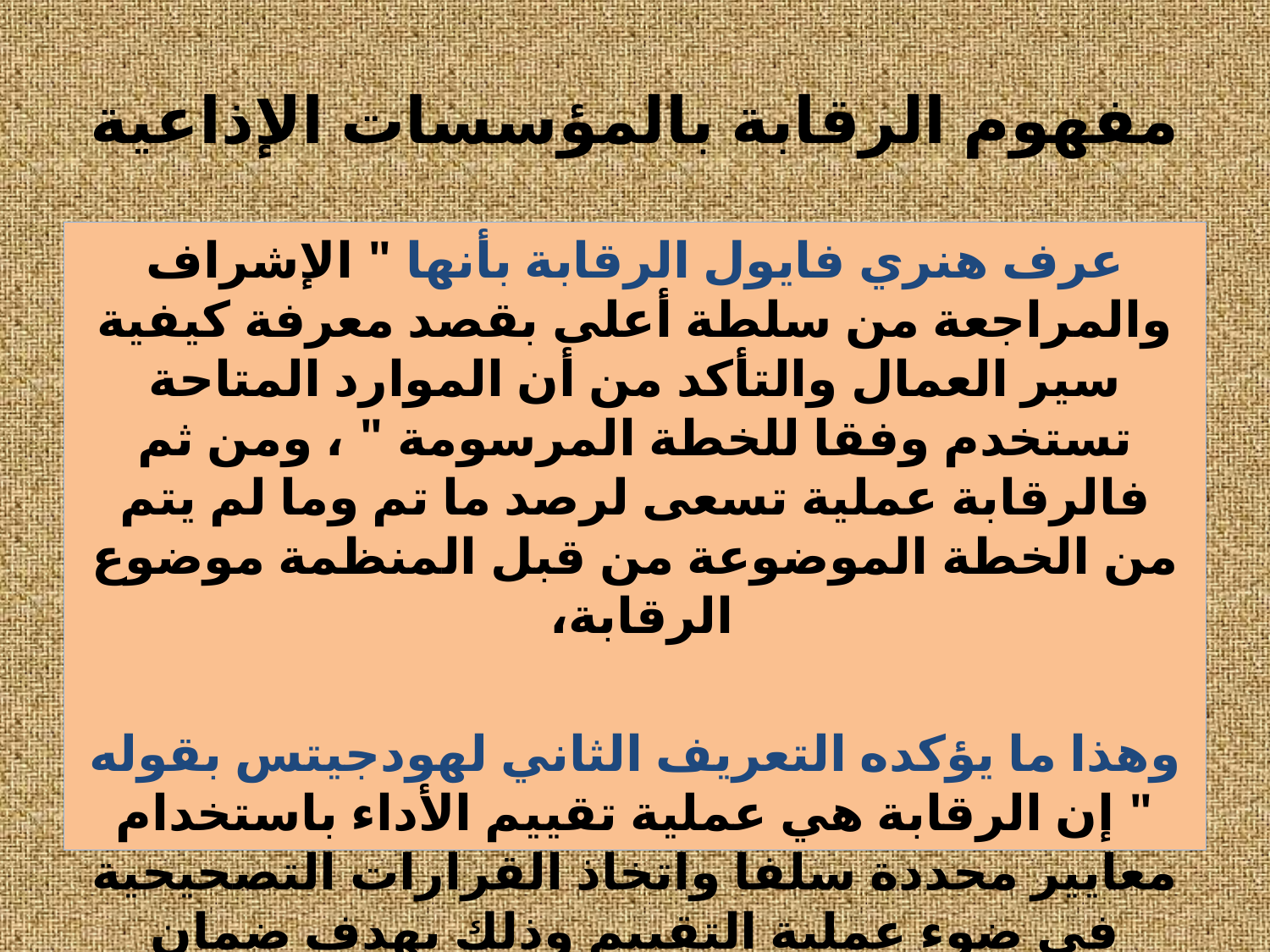

# مفهوم الرقابة بالمؤسسات الإذاعية
عرف هنري فايول الرقابة بأنها " الإشراف والمراجعة من سلطة أعلى بقصد معرفة كيفية سير العمال والتأكد من أن الموارد المتاحة تستخدم وفقا للخطة المرسومة " ، ومن ثم فالرقابة عملية تسعى لرصد ما تم وما لم يتم من الخطة الموضوعة من قبل المنظمة موضوع الرقابة،

وهذا ما يؤكده التعريف الثاني لهودجيتس بقوله " إن الرقابة هي عملية تقييم الأداء باستخدام معايير محددة سلفا واتخاذ القرارات التصحيحية في ضوء عملية التقييم وذلك بهدف ضمان غايات المنظمة وأهدافها بأقصى درجة ممكنة من الكفاية والفاعلية ".